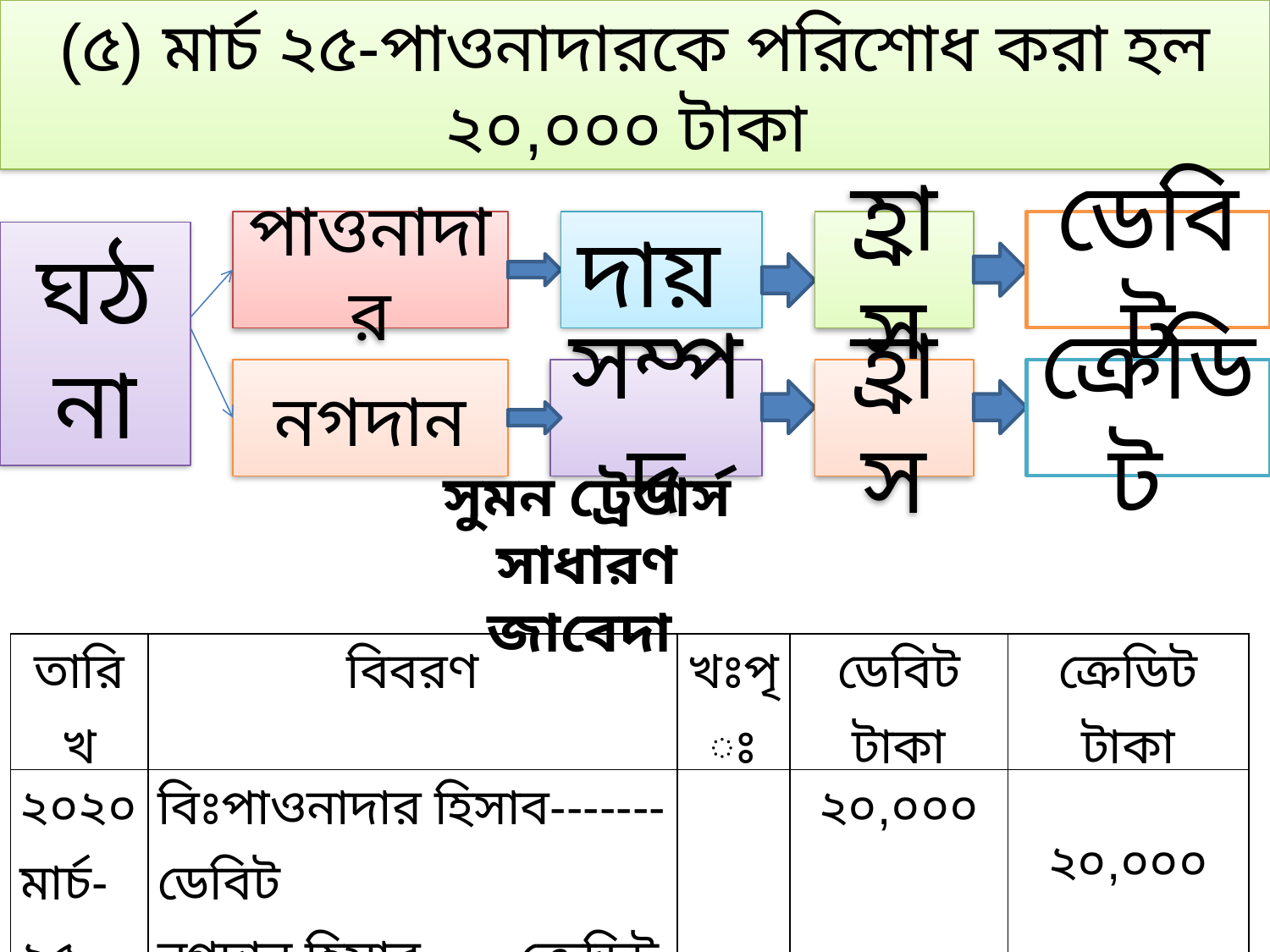

(৫) মার্চ ২৫-পাওনাদারকে পরিশোধ করা হল ২০,০০০ টাকা
পাওনাদার
দায়
হ্রাস
ডেবিট
ঘঠনা

নগদান
সম্পদ
হ্রাস
ক্রেডিট

সুমন ট্রেডার্স
সাধারণ জাবেদা

| তারিখ | বিবরণ | খঃপৃঃ | ডেবিট টাকা | ক্রেডিট টাকা |
| --- | --- | --- | --- | --- |
| ২০২০ মার্চ-২৫ | বিঃপাওনাদার হিসাব-------ডেবিট নগদান হিসাব------ক্রেডিট (পাওনাদারকে পরিশোধ করা হল) |  | ২০,০০০ | ২০,০০০ |